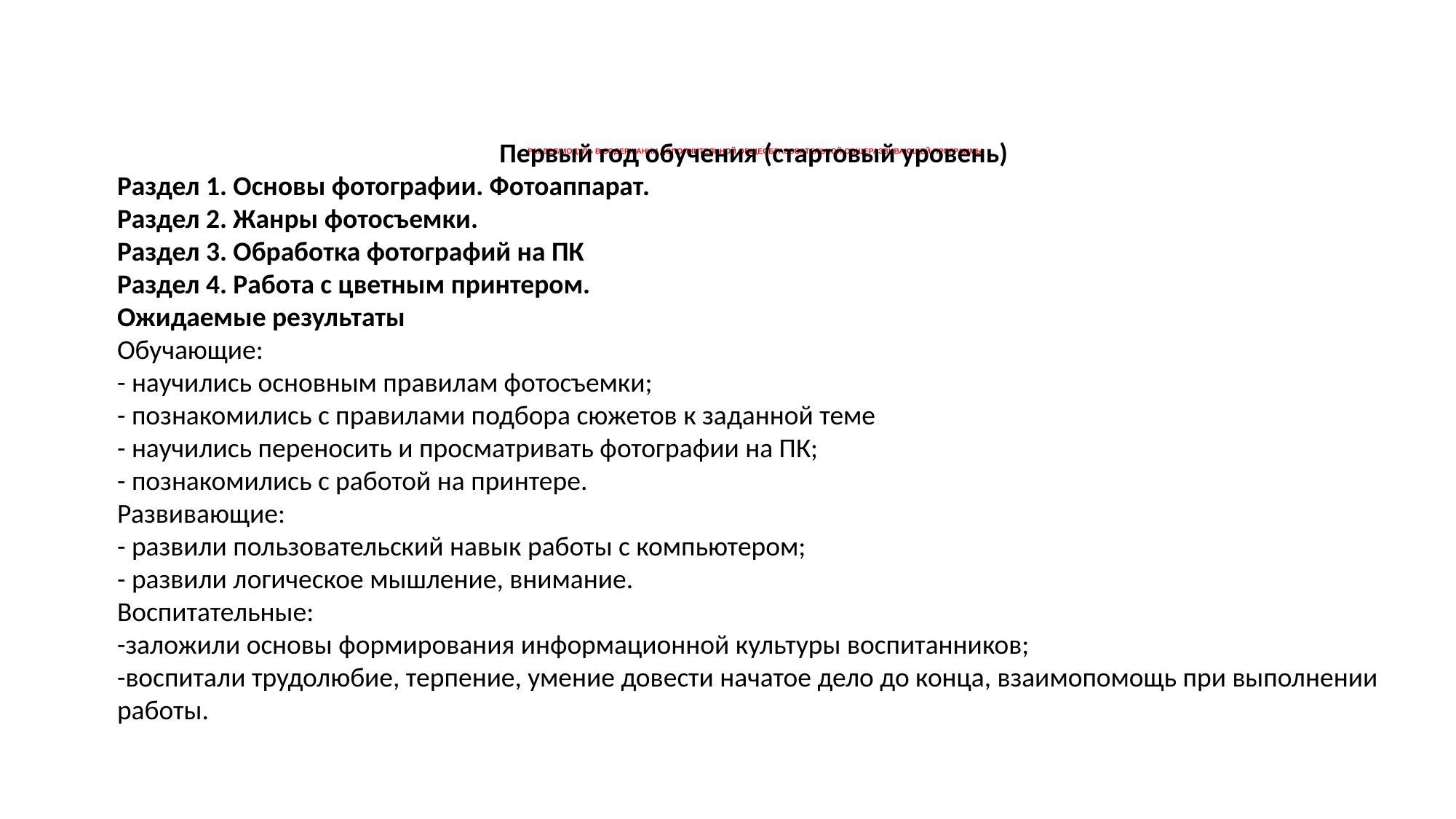

# РАЗДЕЛ/МОДУЛЬ В СОДЕРЖАНИИ ДОПОЛНИТЕЛЬНОЙ ОБЩЕОБРАЗОВАТЕЛЬНОЙ ОБЩЕРАЗВИВАЮЩЕЙ ПРОГРАММЫ
Первый год обучения (стартовый уровень)
Раздел 1. Основы фотографии. Фотоаппарат.
Раздел 2. Жанры фотосъемки.
Раздел 3. Обработка фотографий на ПК
Раздел 4. Работа с цветным принтером.
Ожидаемые результаты
Обучающие:
- научились основным правилам фотосъемки;
- познакомились с правилами подбора сюжетов к заданной теме
- научились переносить и просматривать фотографии на ПК;
- познакомились с работой на принтере.
Развивающие:
- развили пользовательский навык работы с компьютером;
- развили логическое мышление, внимание.
Воспитательные:
-заложили основы формирования информационной культуры воспитанников;
-воспитали трудолюбие, терпение, умение довести начатое дело до конца, взаимопомощь при выполнении работы.